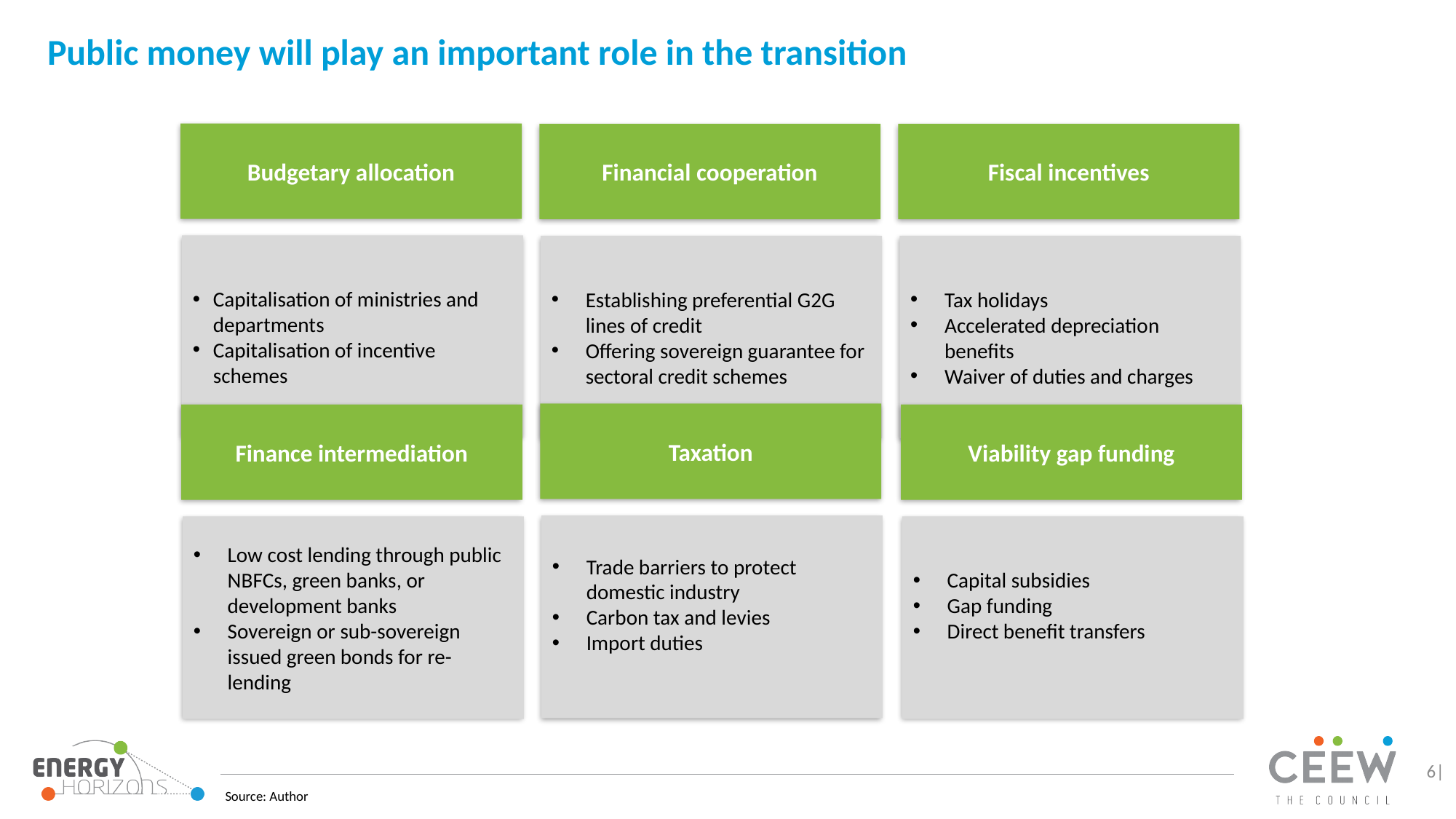

# Public money will play an important role in the transition
Budgetary allocation
Capitalisation of ministries and departments
Capitalisation of incentive schemes
Financial cooperation
Establishing preferential G2G lines of credit
Offering sovereign guarantee for sectoral credit schemes
Fiscal incentives
Tax holidays
Accelerated depreciation benefits
Waiver of duties and charges
Taxation
Trade barriers to protect domestic industry
Carbon tax and levies
Import duties

Finance intermediation
Low cost lending through public NBFCs, green banks, or development banks
Sovereign or sub-sovereign issued green bonds for re-lending
Viability gap funding
Capital subsidies
Gap funding
Direct benefit transfers

6|
Source: Author